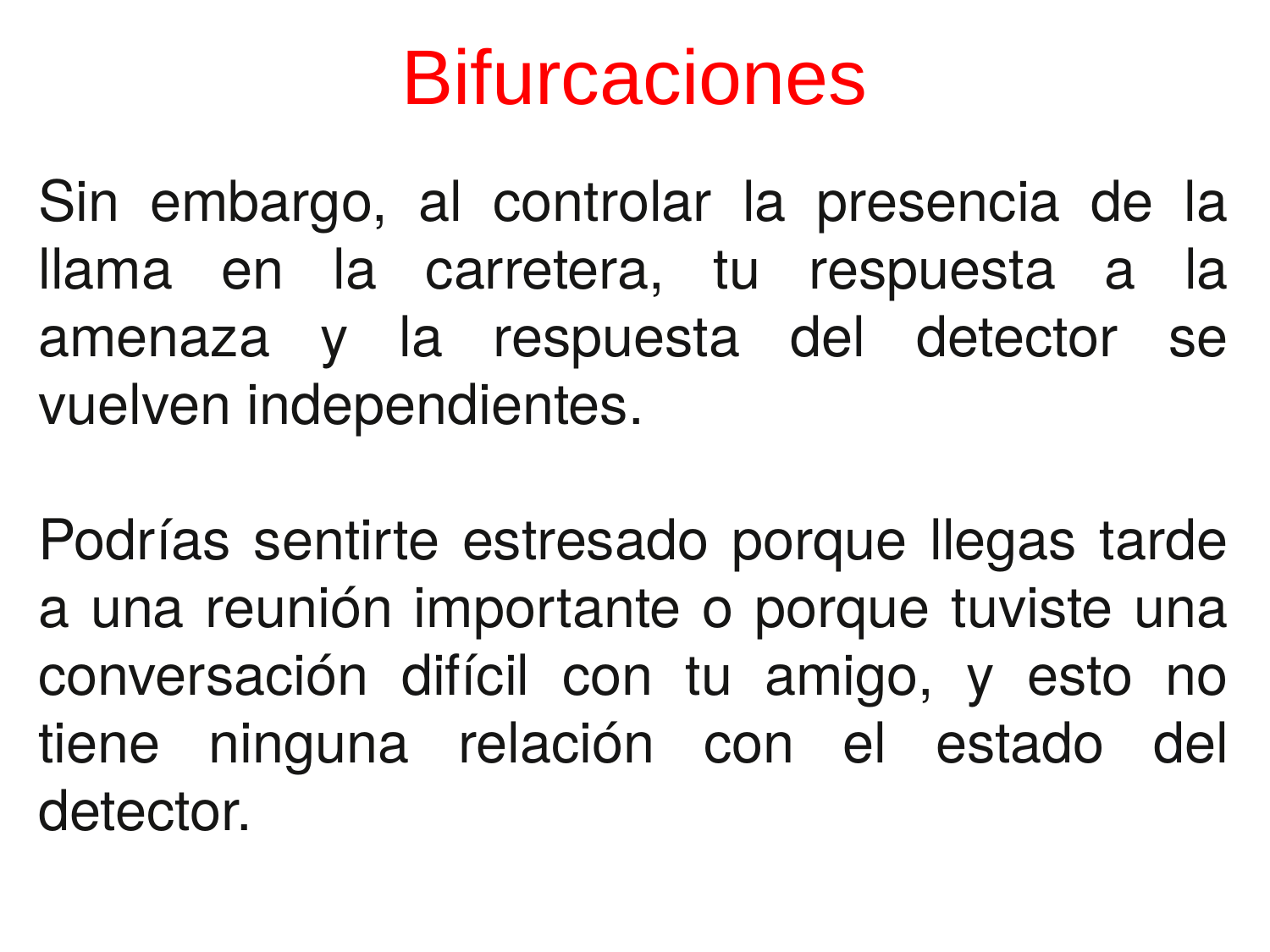

# Bifurcaciones
Sin embargo, al controlar la presencia de la llama en la carretera, tu respuesta a la amenaza y la respuesta del detector se vuelven independientes.

Podrías sentirte estresado porque llegas tarde a una reunión importante o porque tuviste una conversación difícil con tu amigo, y esto no tiene ninguna relación con el estado del detector.